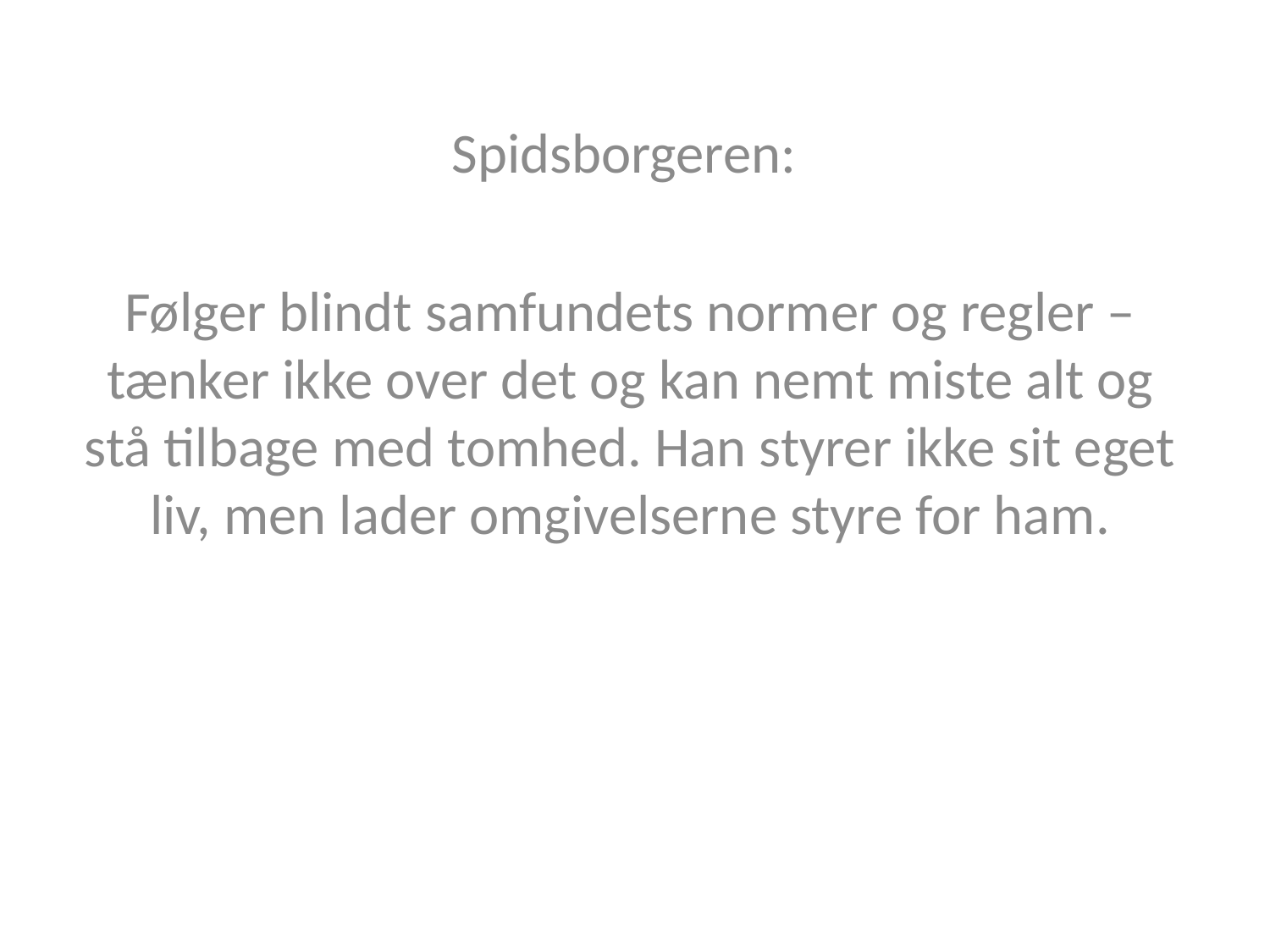

Spidsborgeren:

Følger blindt samfundets normer og regler – tænker ikke over det og kan nemt miste alt og stå tilbage med tomhed. Han styrer ikke sit eget liv, men lader omgivelserne styre for ham.